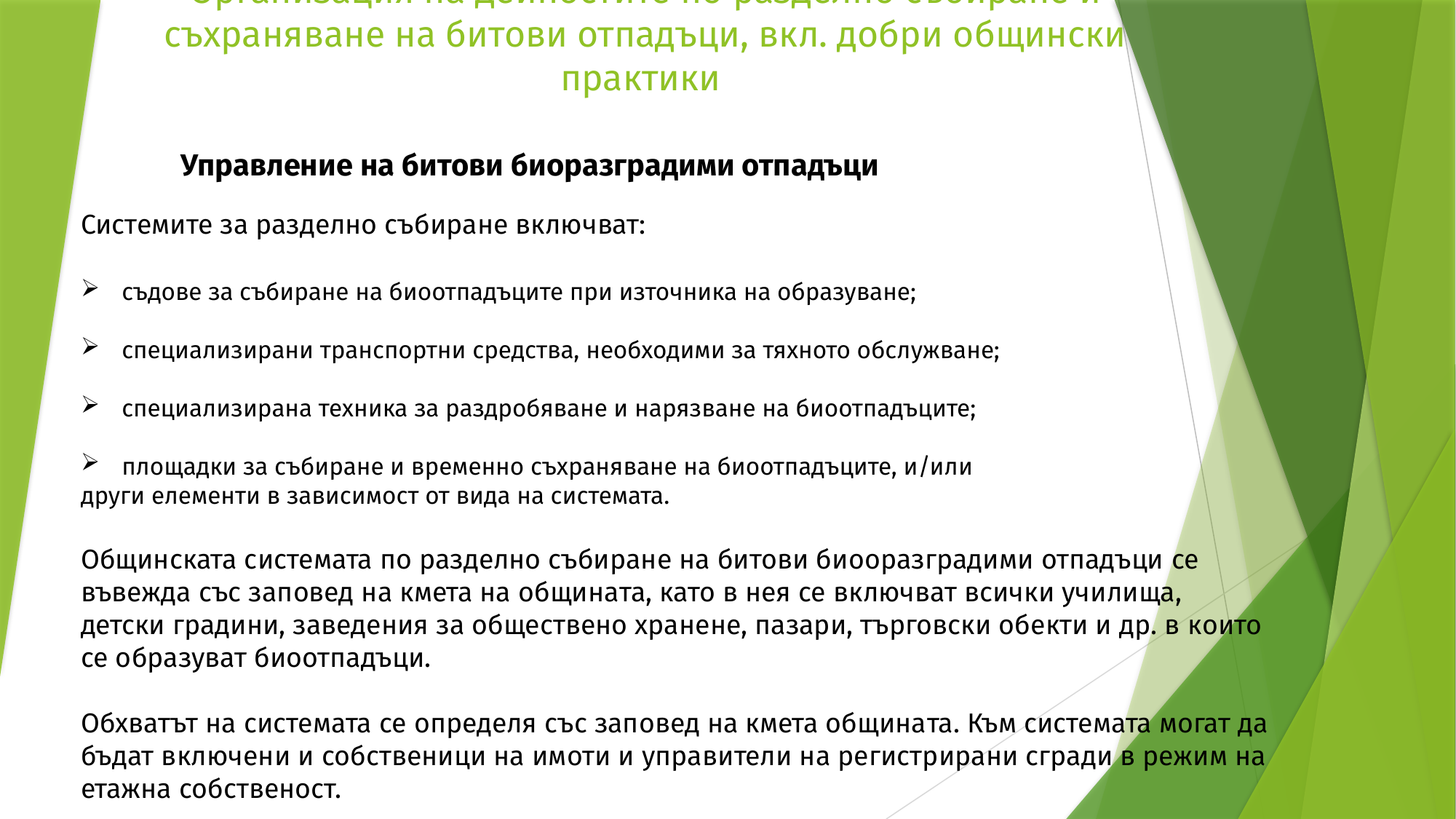

Организация на дейностите по разделно събиране и съхраняване на битови отпадъци, вкл. добри общински практики
Управление на битови биоразградими отпадъци
Системите за разделно събиране включват:

съдове за събиране на биоотпадъците при източника на образуване;

специализирани транспортни средства, необходими за тяхното обслужване;

специализирана техника за раздробяване и нарязване на биоотпадъците;

площадки за събиране и временно съхраняване на биоотпадъците, и/или
други елементи в зависимост от вида на системата.

Общинската системата по разделно събиране на битови биооразградими отпадъци се въвежда със заповед на кмета на общината, като в нея се включват всички училища, детски градини, заведения за обществено хранене, пазари, търговски обекти и др. в които се образуват биоотпадъци.

Обхватът на системата се определя със заповед на кмета общината. Към системата могат да бъдат включени и собственици на имоти и управители на регистрирани сгради в режим на етажна собственост.